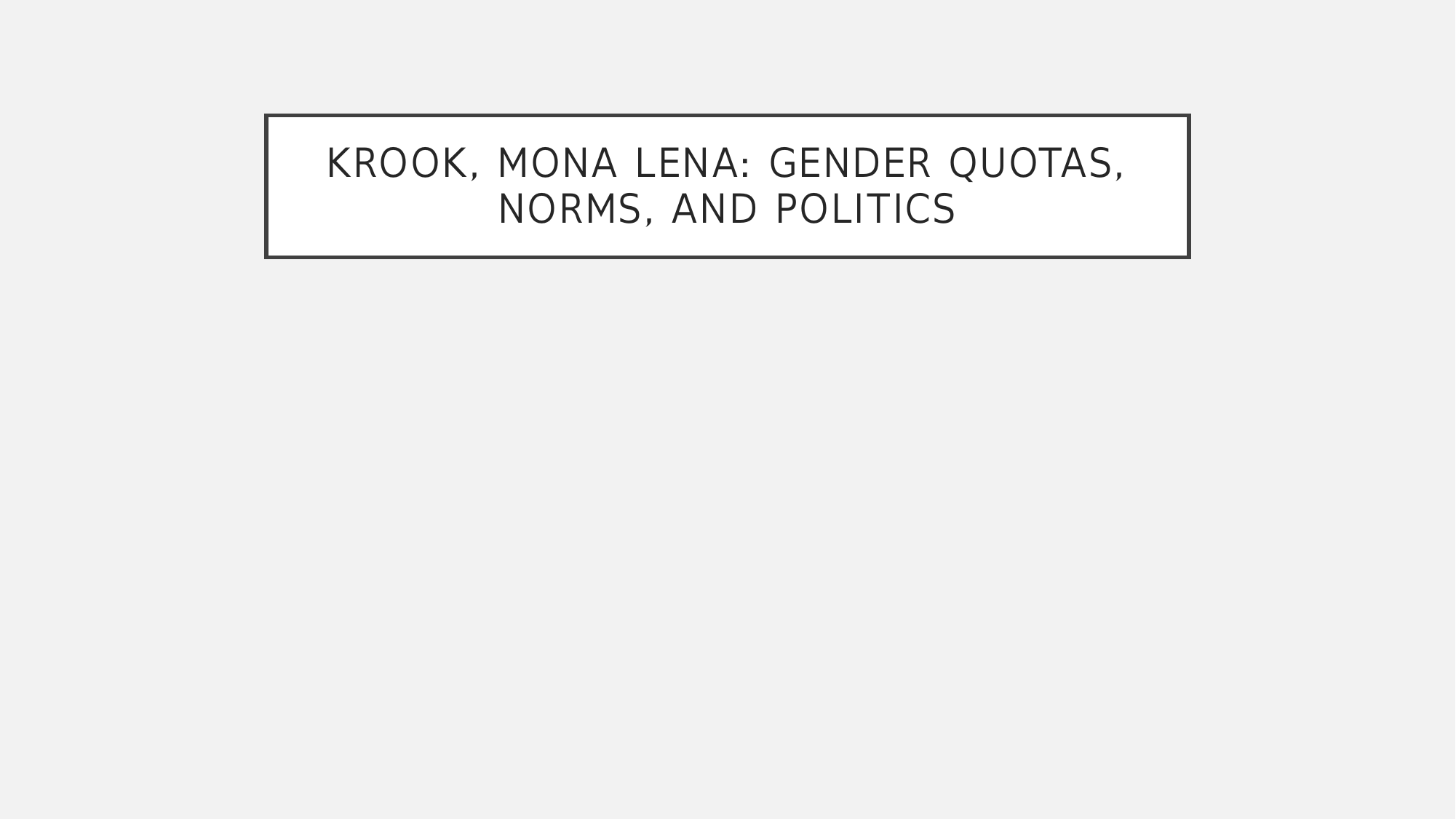

# Krook, mona Lena: Gender Quotas, NoRms, and politics